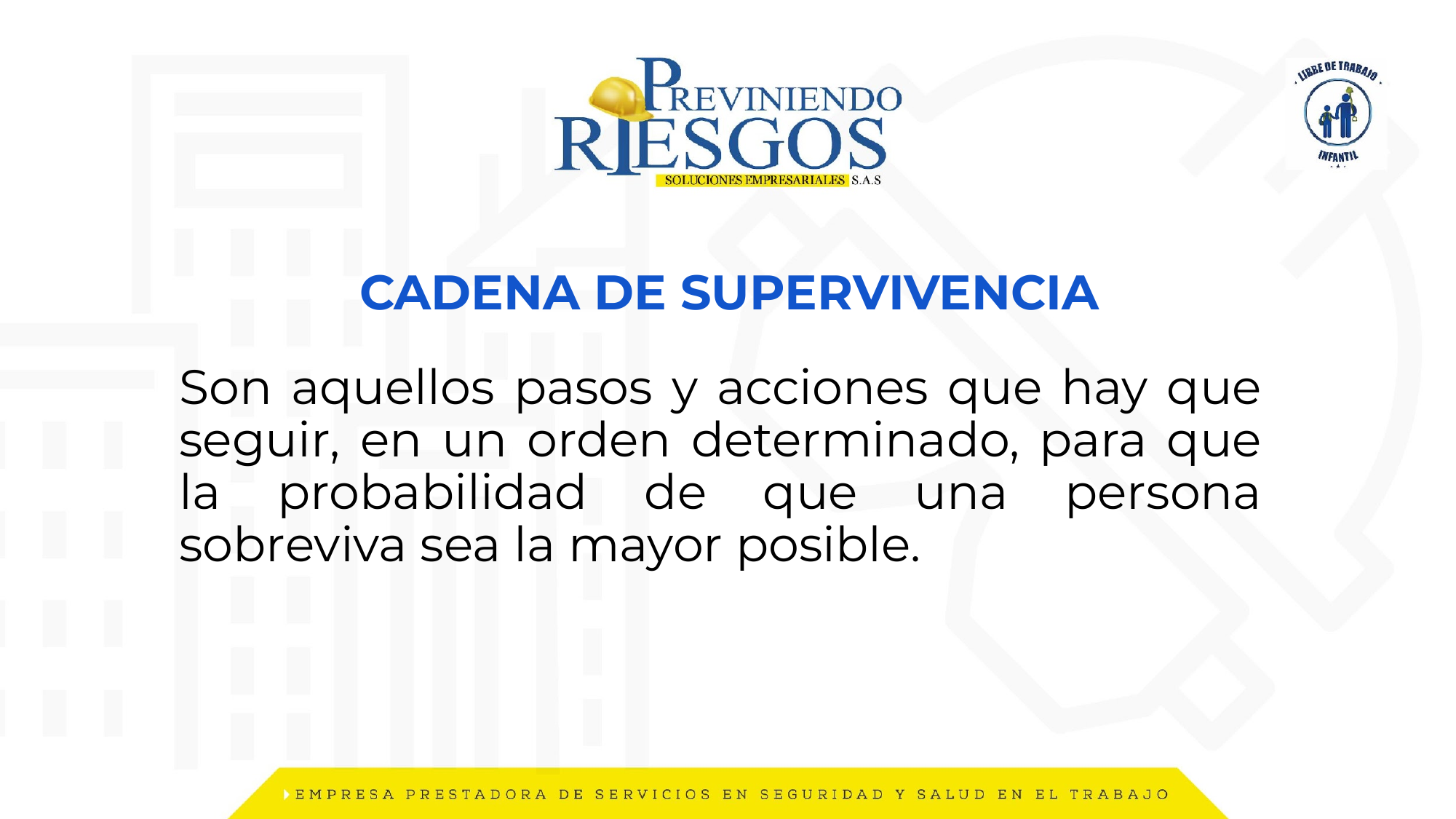

# CADENA DE SUPERVIVENCIA
	Son aquellos pasos y acciones que hay que seguir, en un orden determinado, para que la probabilidad de que una persona sobreviva sea la mayor posible.